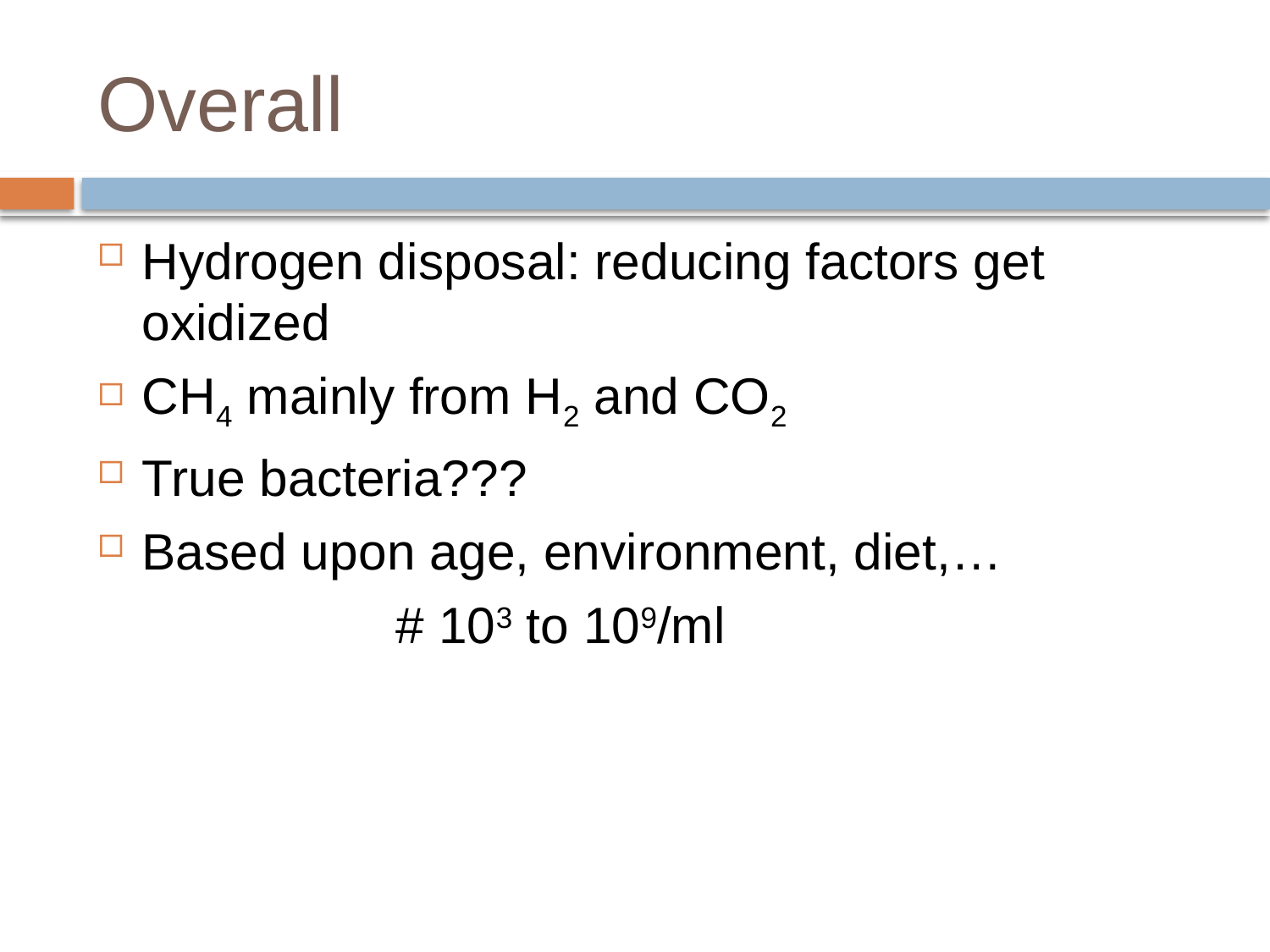

# Overall
Hydrogen disposal: reducing factors get oxidized
CH4 mainly from H2 and CO2
True bacteria???
Based upon age, environment, diet,…
			# 103 to 109/ml